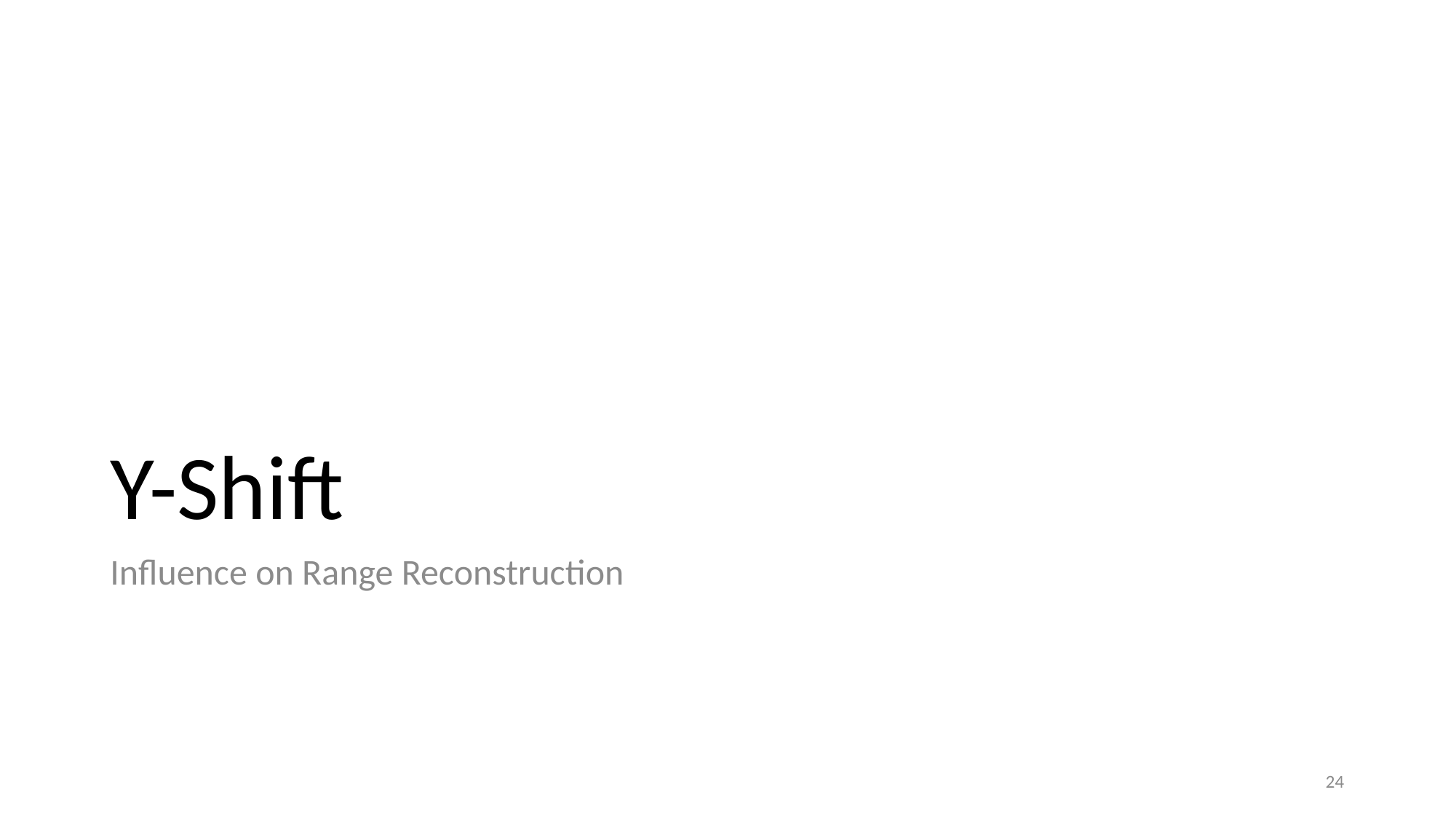

# Y-Shift
Influence on Range Reconstruction
24